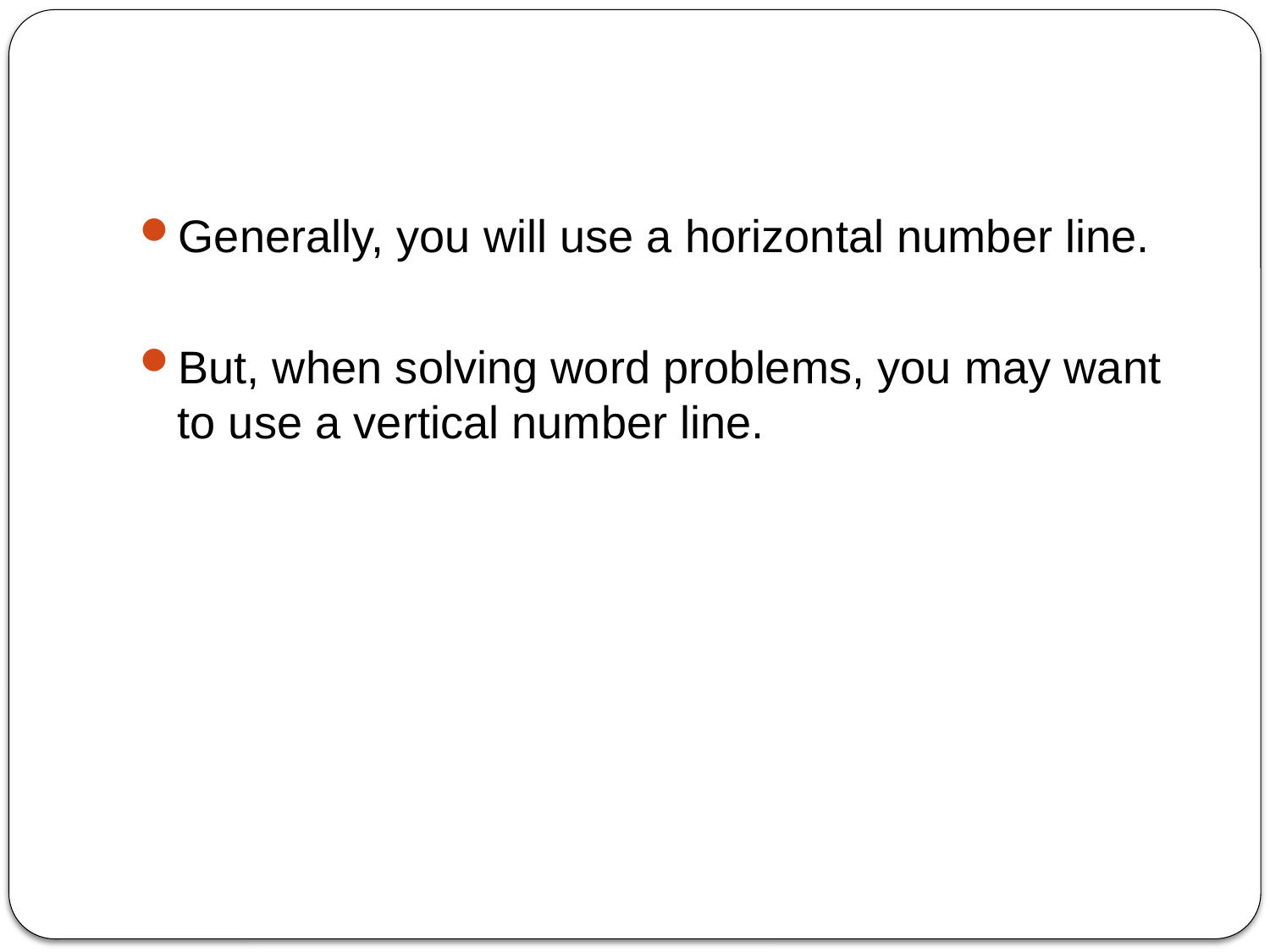

#
Generally, you will use a horizontal number line.

But, when solving word problems, you may want to use a vertical number line.